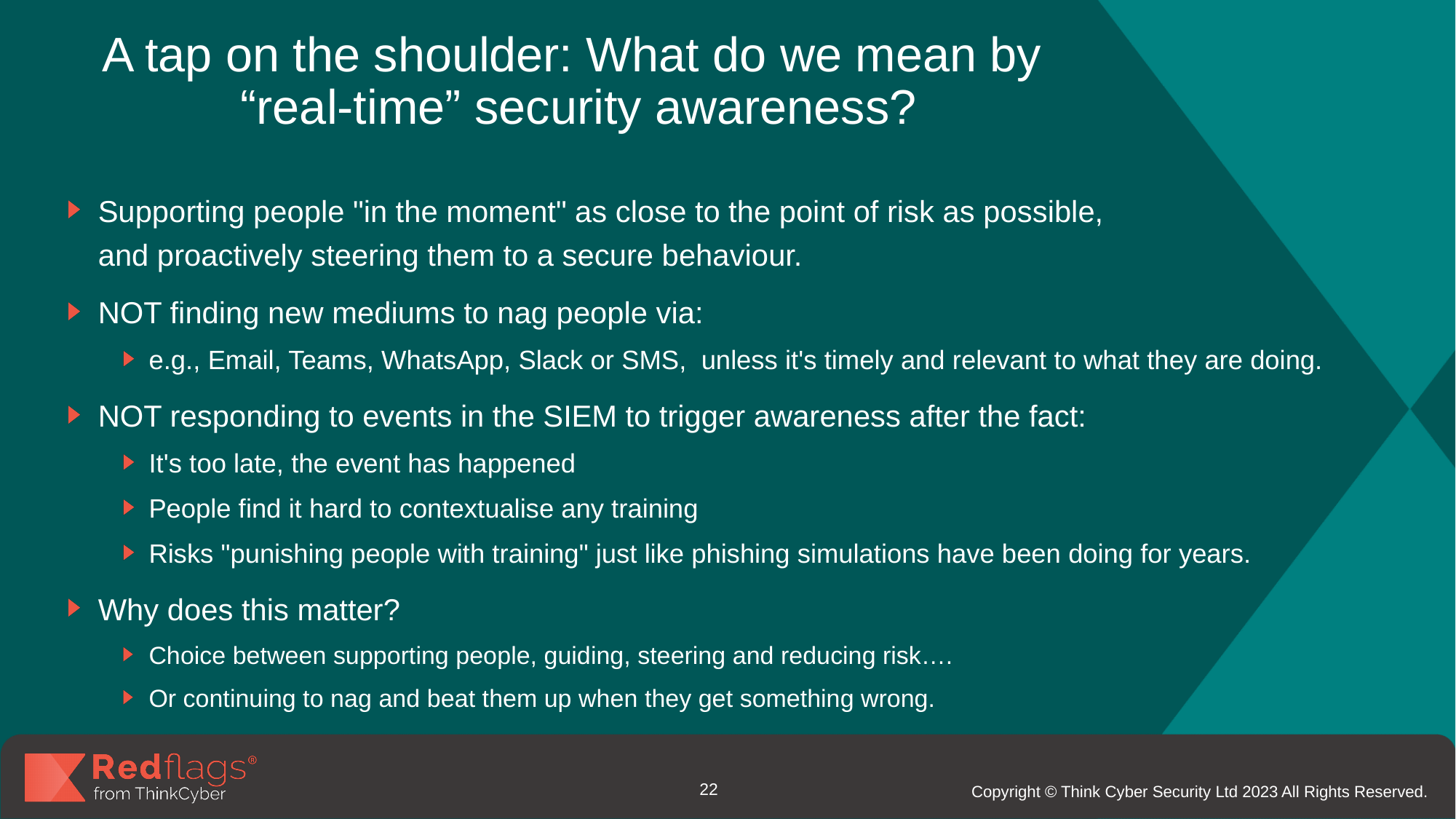

# A tap on the shoulder: What do we mean by “real-time” security awareness?
Supporting people "in the moment" as close to the point of risk as possible,
and proactively steering them to a secure behaviour.
NOT finding new mediums to nag people via:
e.g., Email, Teams, WhatsApp, Slack or SMS,  unless it's timely and relevant to what they are doing.
NOT responding to events in the SIEM to trigger awareness after the fact:
It's too late, the event has happened
People find it hard to contextualise any training
Risks "punishing people with training" just like phishing simulations have been doing for years.
Why does this matter?
Choice between supporting people, guiding, steering and reducing risk….
Or continuing to nag and beat them up when they get something wrong.
22